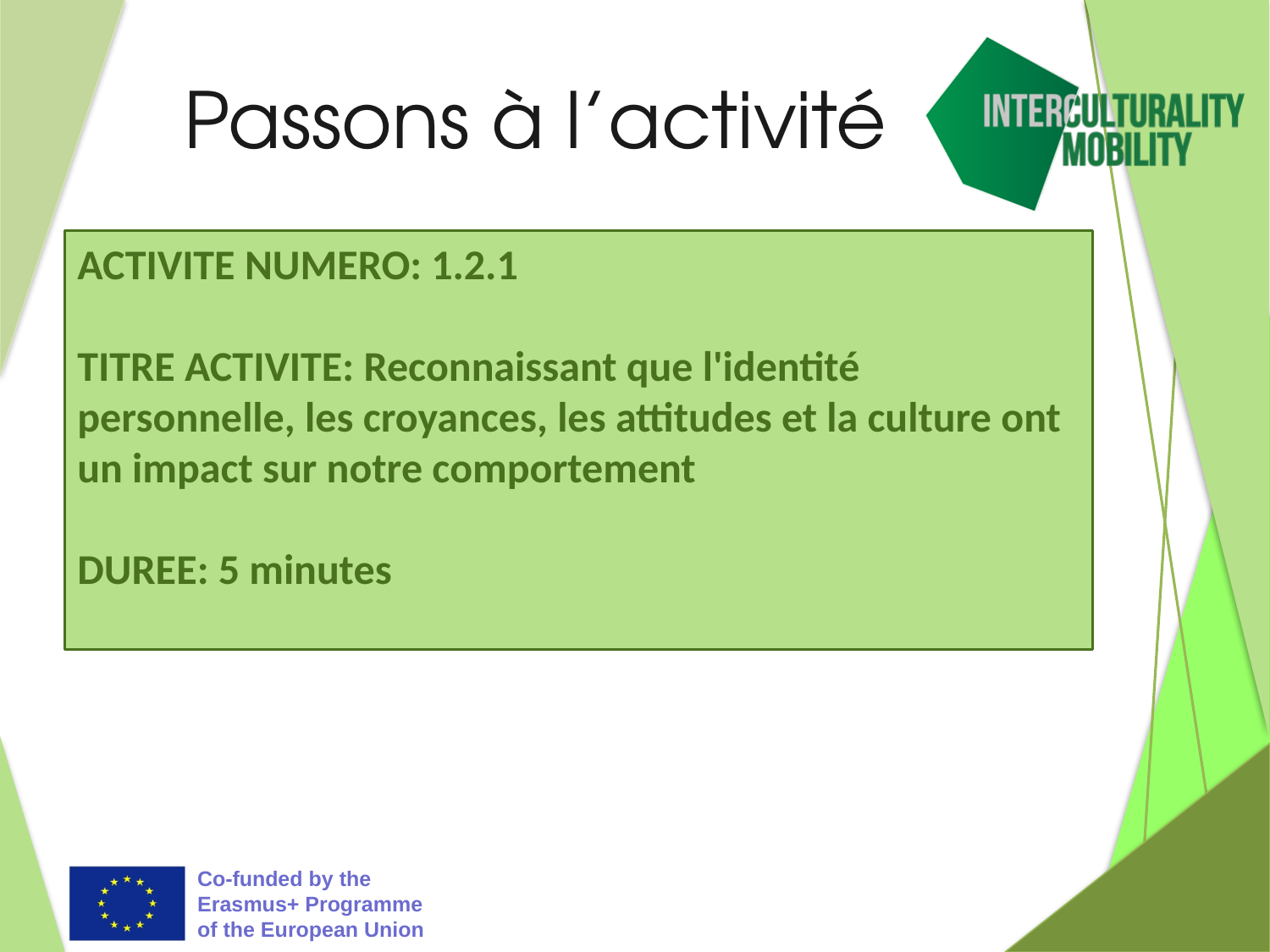

# Passons à l’activité
ACTIVITE NUMERO: 1.2.1

TITRE ACTIVITE: Reconnaissant que l'identité personnelle, les croyances, les attitudes et la culture ont un impact sur notre comportement

DUREE: 5 minutes